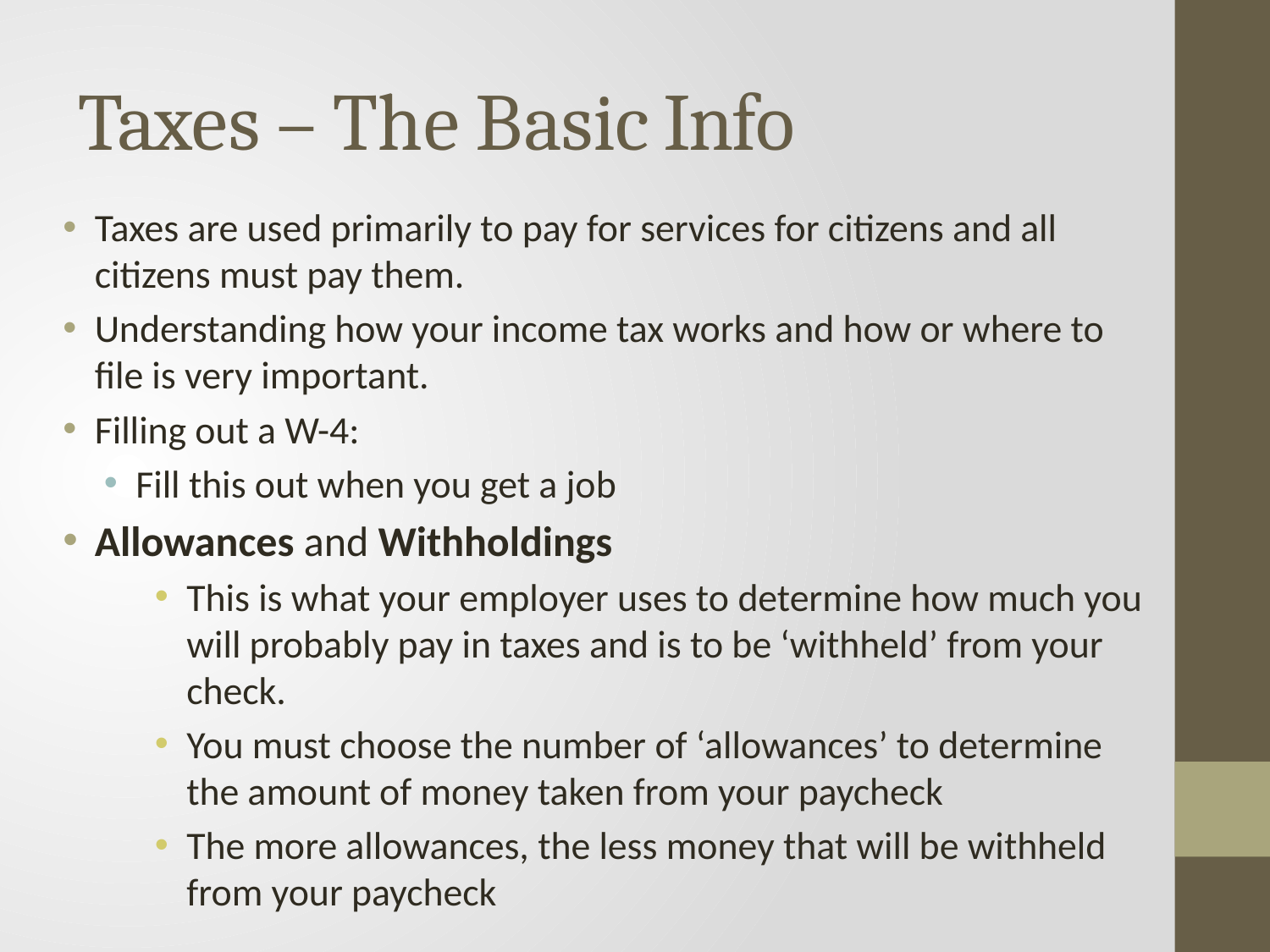

# Taxes – The Basic Info
Taxes are used primarily to pay for services for citizens and all citizens must pay them.
Understanding how your income tax works and how or where to file is very important.
Filling out a W-4:
Fill this out when you get a job
Allowances and Withholdings
This is what your employer uses to determine how much you will probably pay in taxes and is to be ‘withheld’ from your check.
You must choose the number of ‘allowances’ to determine the amount of money taken from your paycheck
The more allowances, the less money that will be withheld from your paycheck